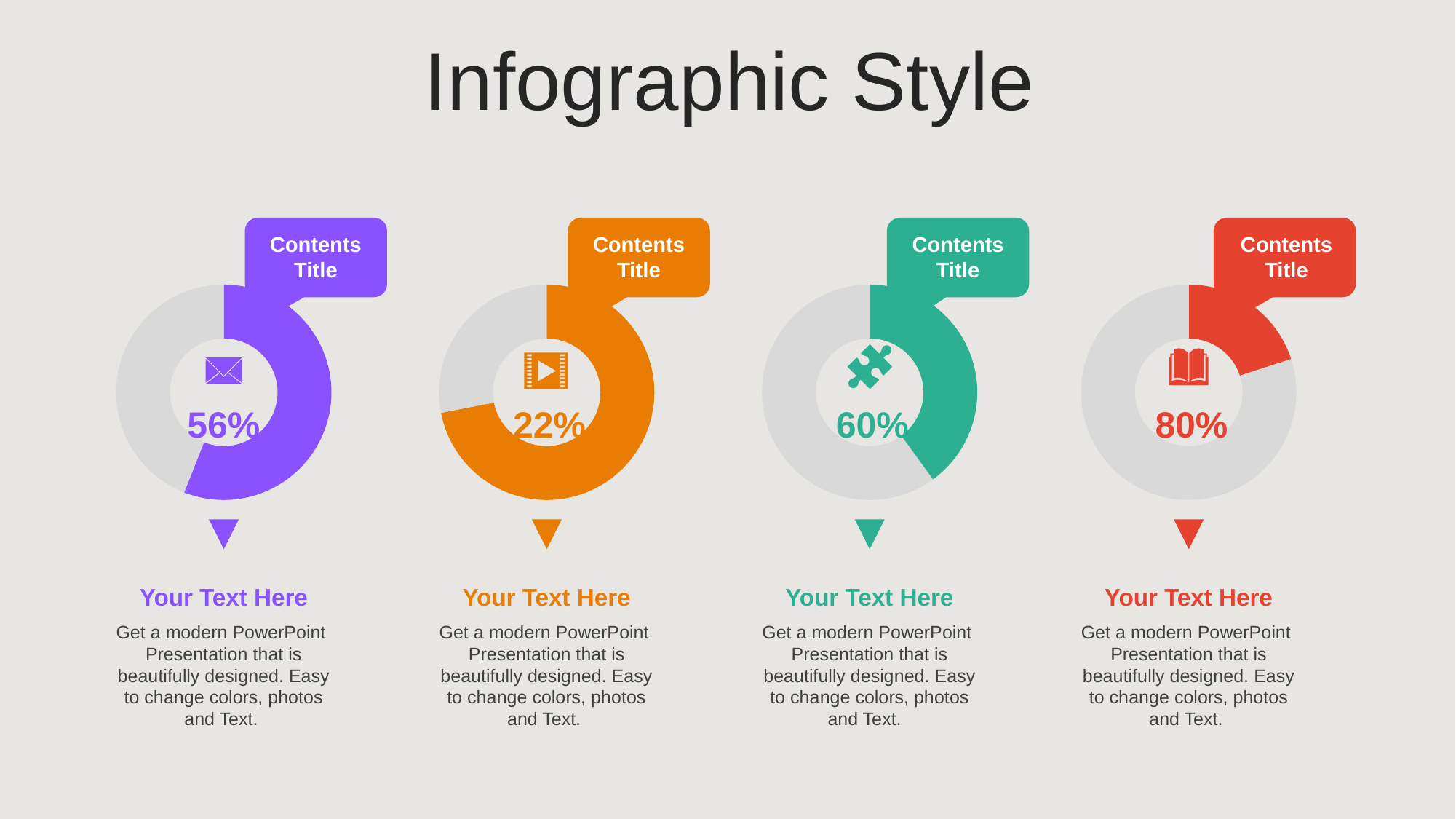

Infographic Style

Contents Title
Contents Title
Contents Title
Contents Title

### Chart

| Category | Sales |
|---|---|
| 1st Qtr | 56.0 |
| 2nd Qtr | 44.0 |

### Chart

| Category | Sales |
|---|---|
| 1st Qtr | 82.0 |
| 2nd Qtr | 32.0 |

### Chart

| Category | Sales |
|---|---|
| 1st Qtr | 40.0 |
| 2nd Qtr | 60.0 |

### Chart

| Category | Sales |
|---|---|
| 1st Qtr | 20.0 |
| 2nd Qtr | 80.0 |

56%
22%
60%
80%

Your Text Here
Your Text Here
Your Text Here
Your Text Here
Get a modern PowerPoint  Presentation that is beautifully designed. Easy to change colors, photos and Text.
Get a modern PowerPoint  Presentation that is beautifully designed. Easy to change colors, photos and Text.
Get a modern PowerPoint  Presentation that is beautifully designed. Easy to change colors, photos and Text.
Get a modern PowerPoint  Presentation that is beautifully designed. Easy to change colors, photos and Text.